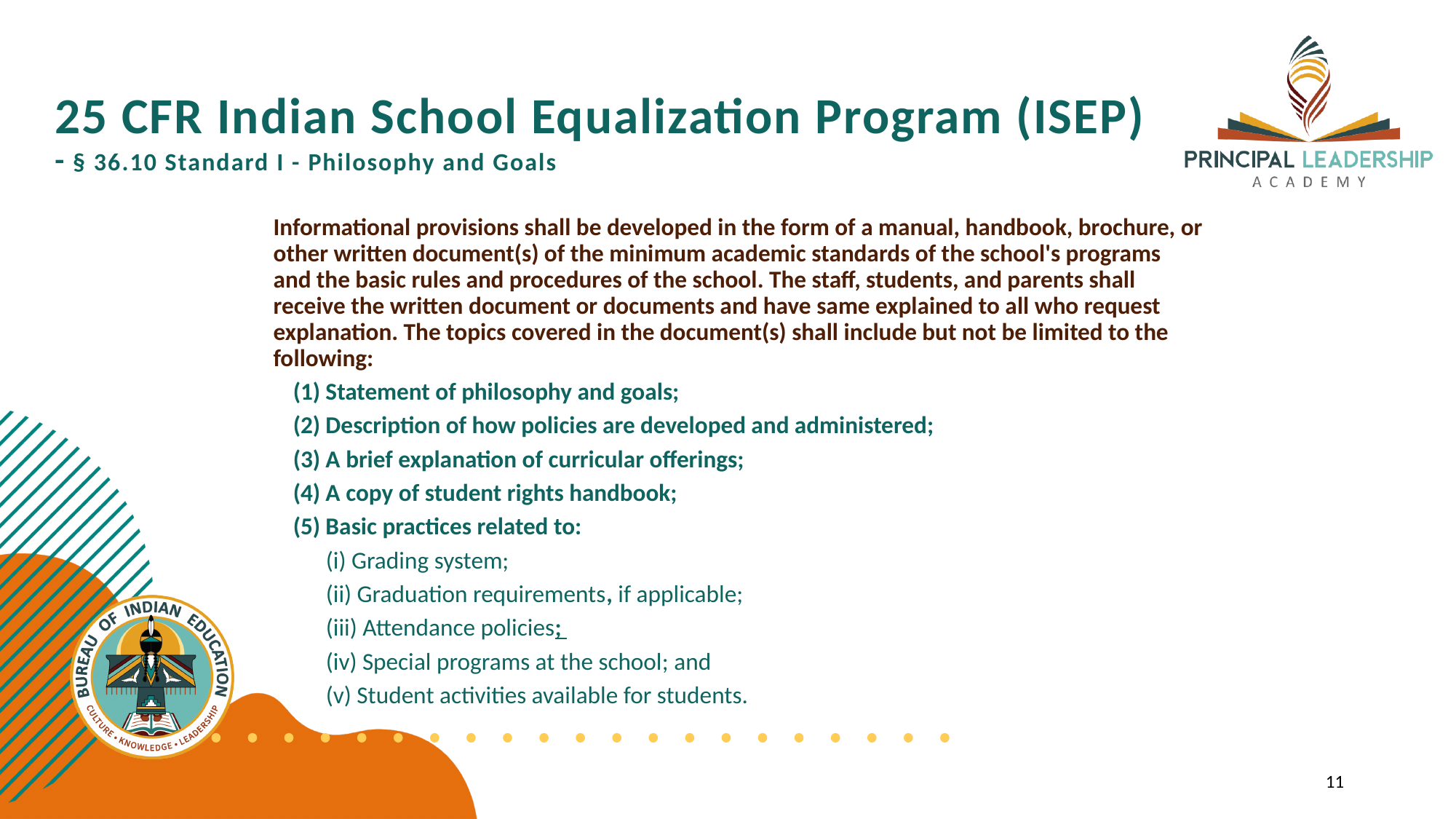

# 25 CFR Indian School Equalization Program (ISEP) - § 36.10 Standard I - Philosophy and Goals
Informational provisions shall be developed in the form of a manual, handbook, brochure, or other written document(s) of the minimum academic standards of the school's programs and the basic rules and procedures of the school. The staff, students, and parents shall receive the written document or documents and have same explained to all who request explanation. The topics covered in the document(s) shall include but not be limited to the following:
(1) Statement of philosophy and goals;
(2) Description of how policies are developed and administered;
(3) A brief explanation of curricular offerings;
(4) A copy of student rights handbook;
(5) Basic practices related to:
(i) Grading system;
(ii) Graduation requirements, if applicable;
(iii) Attendance policies;
(iv) Special programs at the school; and
(v) Student activities available for students.

11